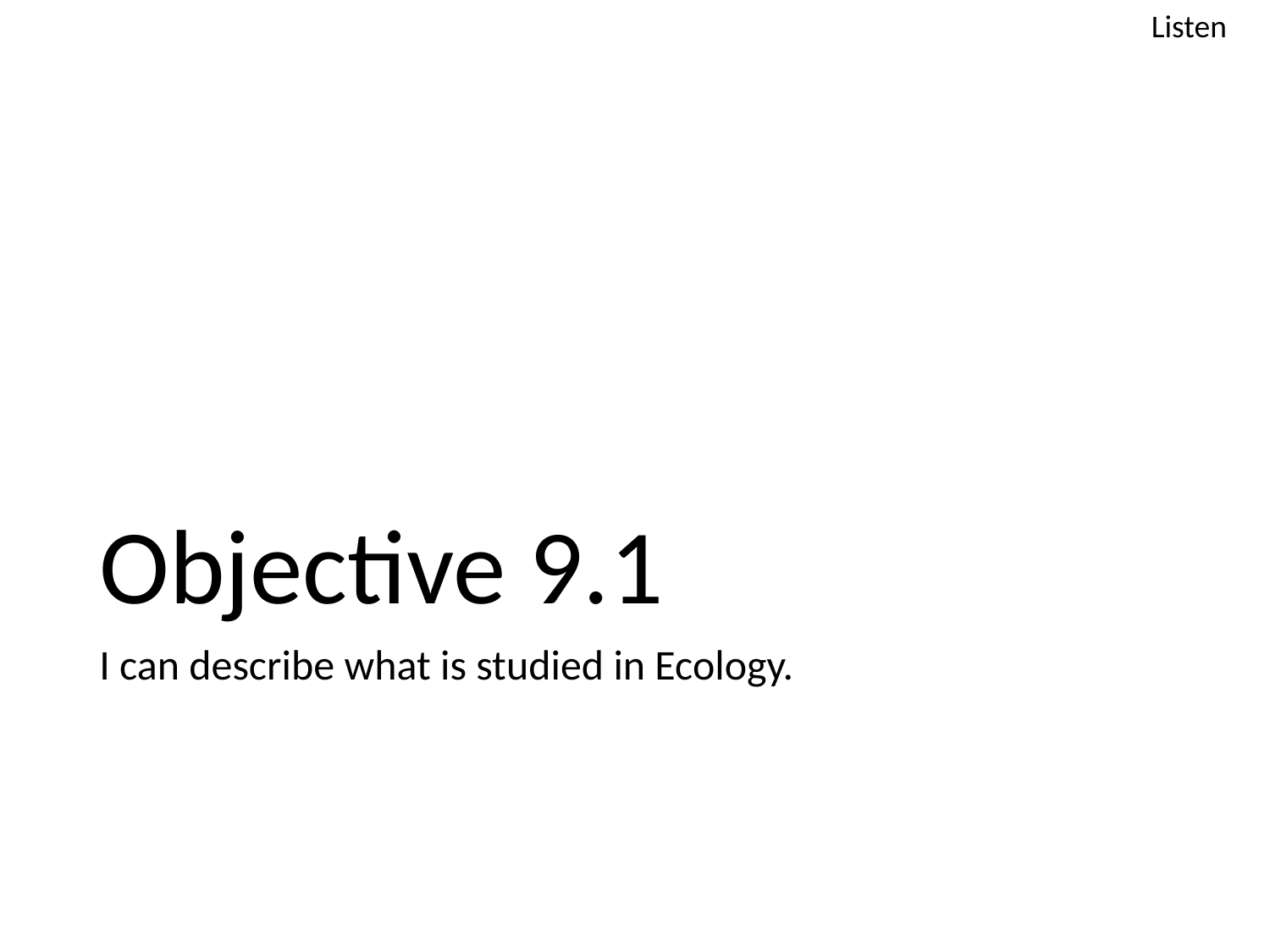

Listen
# Objective 9.1
I can describe what is studied in Ecology.